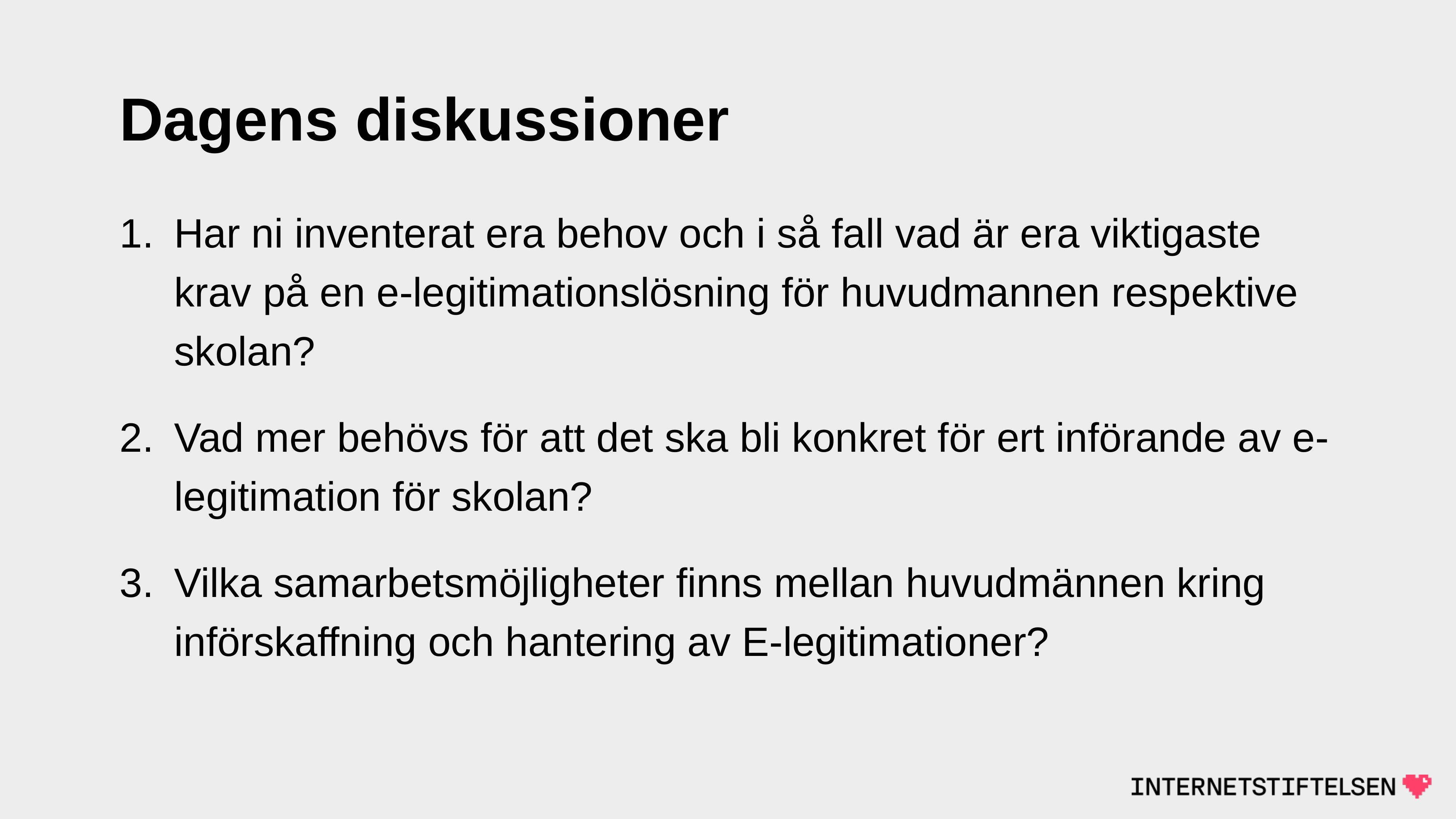

# Dagens diskussioner
Har ni inventerat era behov och i så fall vad är era viktigaste krav på en e-legitimationslösning för huvudmannen respektive skolan?
Vad mer behövs för att det ska bli konkret för ert införande av e-legitimation för skolan?
Vilka samarbetsmöjligheter finns mellan huvudmännen kring införskaffning och hantering av E-legitimationer?